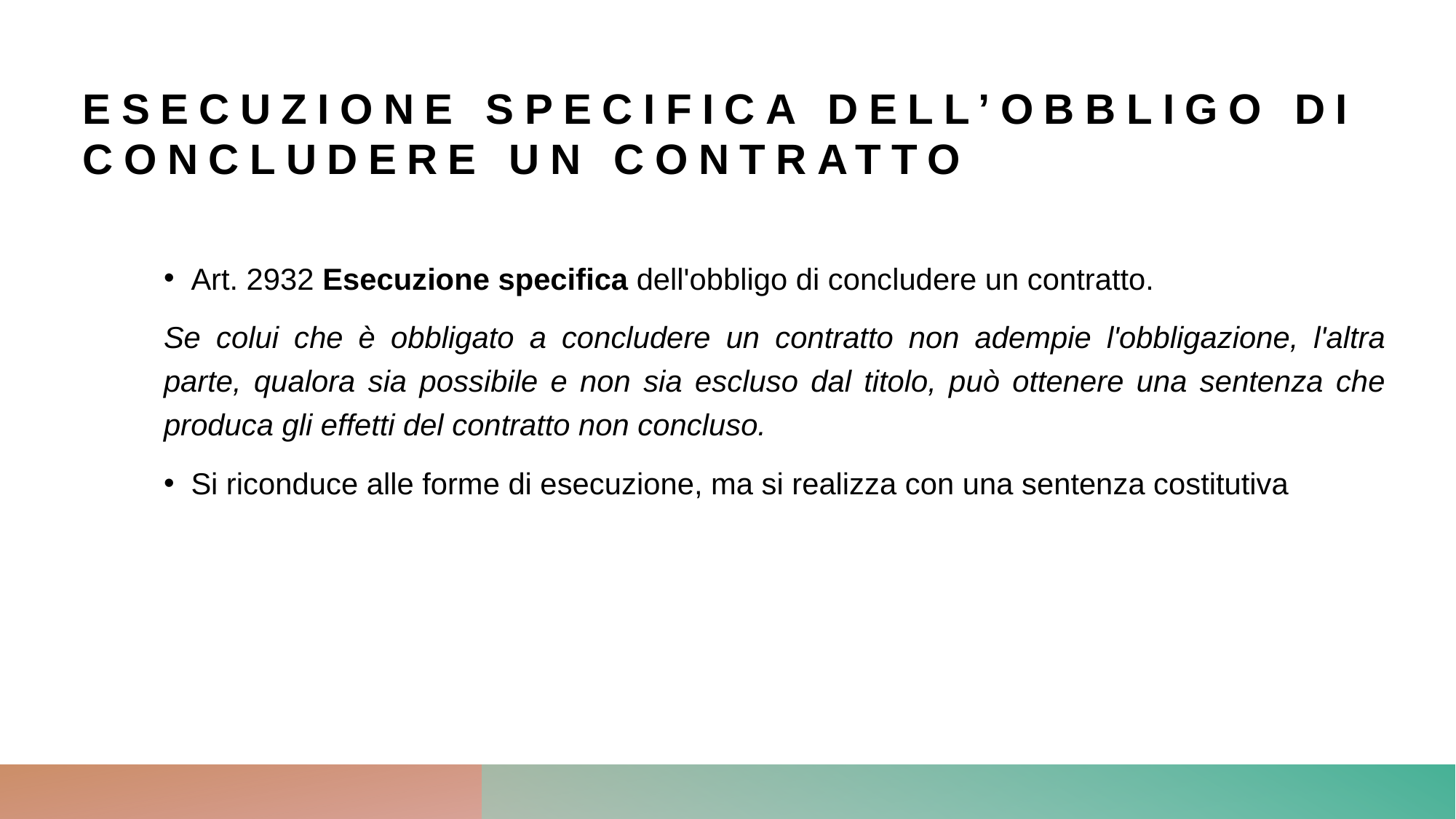

# Esecuzione specifica dell’obbligo di concludere un contratto
Art. 2932 Esecuzione specifica dell'obbligo di concludere un contratto.
Se colui che è obbligato a concludere un contratto non adempie l'obbligazione, l'altra parte, qualora sia possibile e non sia escluso dal titolo, può ottenere una sentenza che produca gli effetti del contratto non concluso.
Si riconduce alle forme di esecuzione, ma si realizza con una sentenza costitutiva